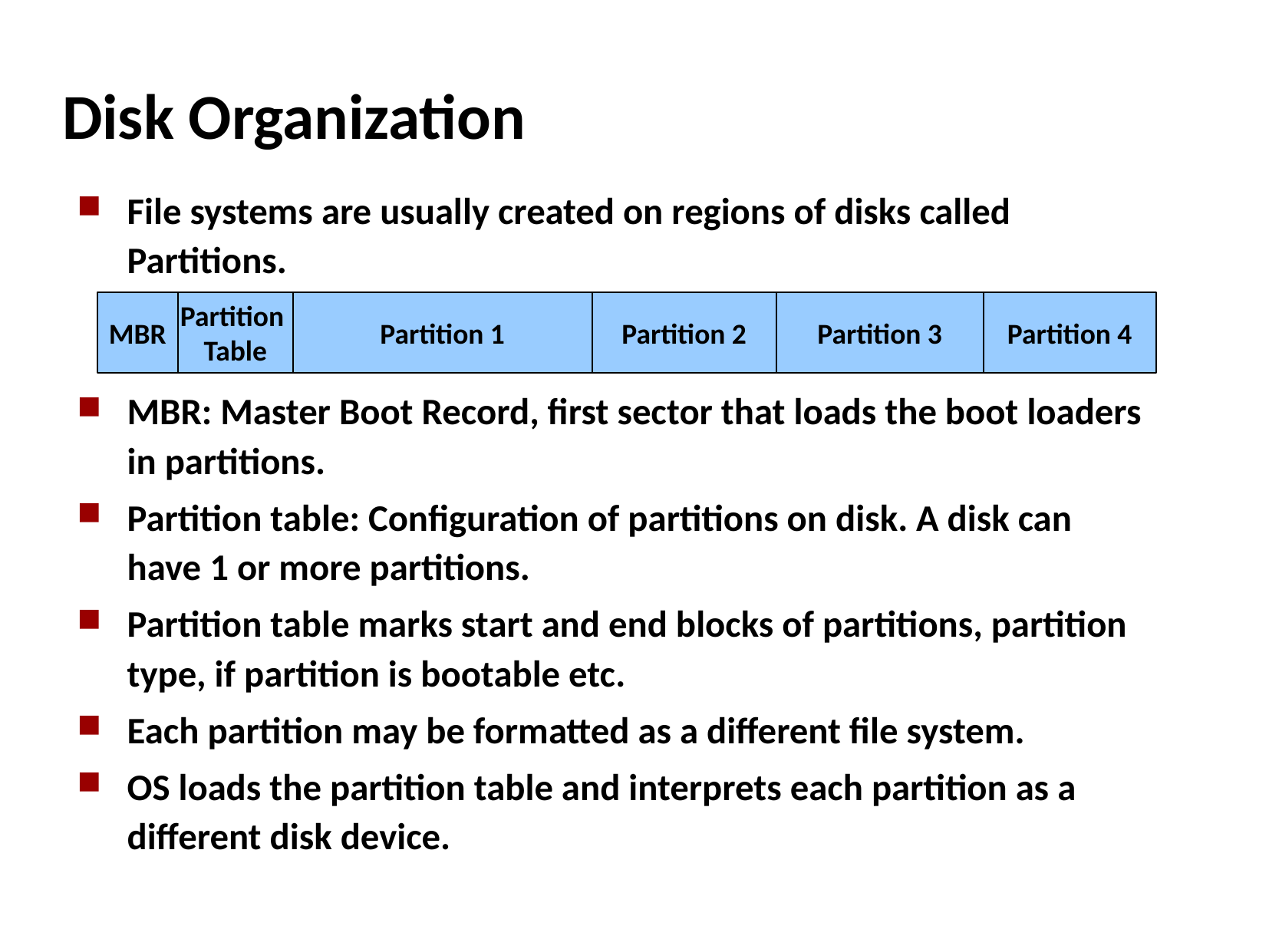

# Disk Organization
File systems are usually created on regions of disks called Partitions.
MBR: Master Boot Record, first sector that loads the boot loaders in partitions.
Partition table: Configuration of partitions on disk. A disk can have 1 or more partitions.
Partition table marks start and end blocks of partitions, partition type, if partition is bootable etc.
Each partition may be formatted as a different file system.
OS loads the partition table and interprets each partition as a different disk device.

MBR
Partition
Table
Partition 1
Partition 2
Partition 3
Partition 4